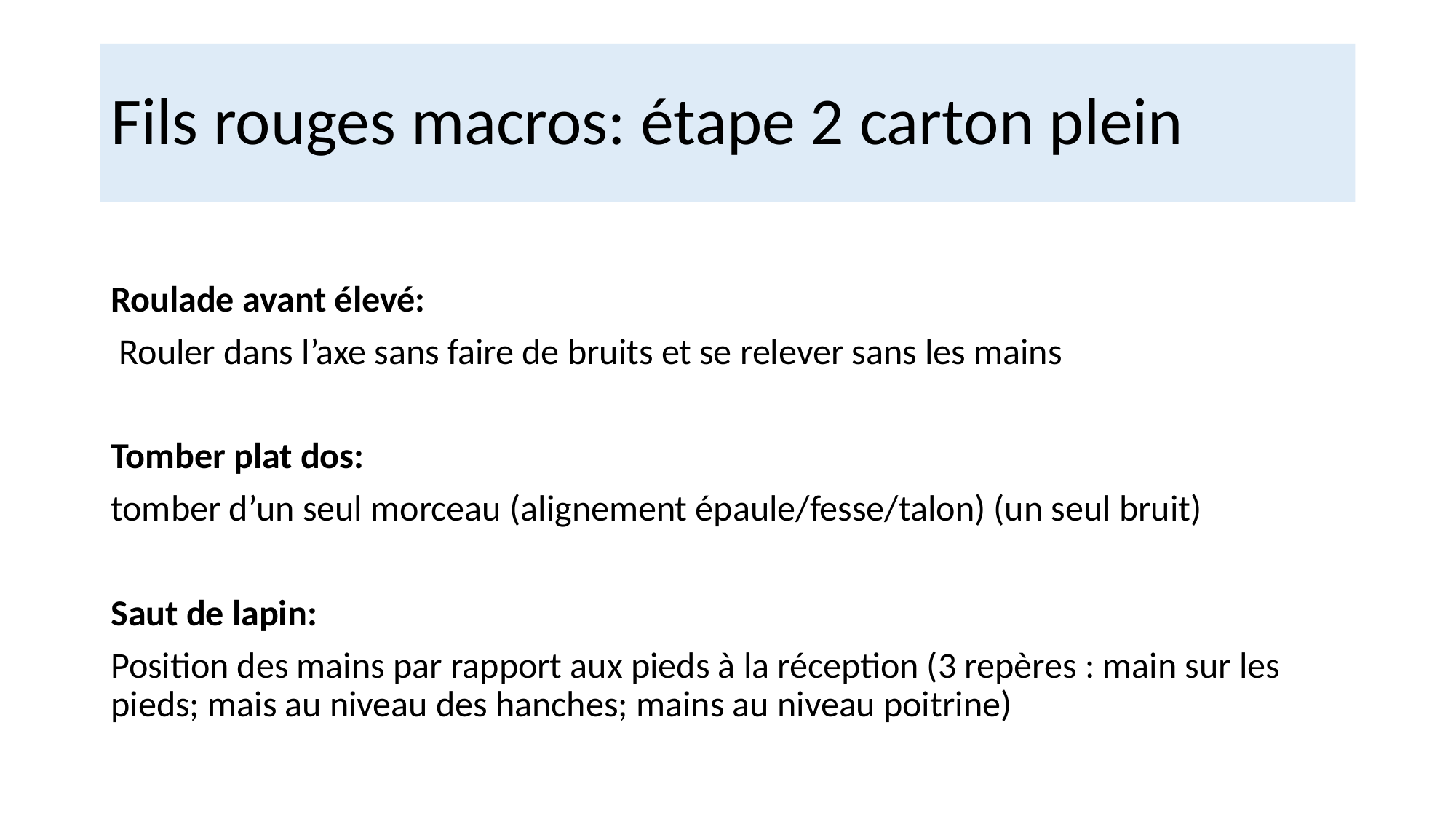

# Fils rouges macros: étape 2 carton plein

Roulade avant élevé:
 Rouler dans l’axe sans faire de bruits et se relever sans les mains

Tomber plat dos:
tomber d’un seul morceau (alignement épaule/fesse/talon) (un seul bruit)

Saut de lapin:
Position des mains par rapport aux pieds à la réception (3 repères : main sur les pieds; mais au niveau des hanches; mains au niveau poitrine)